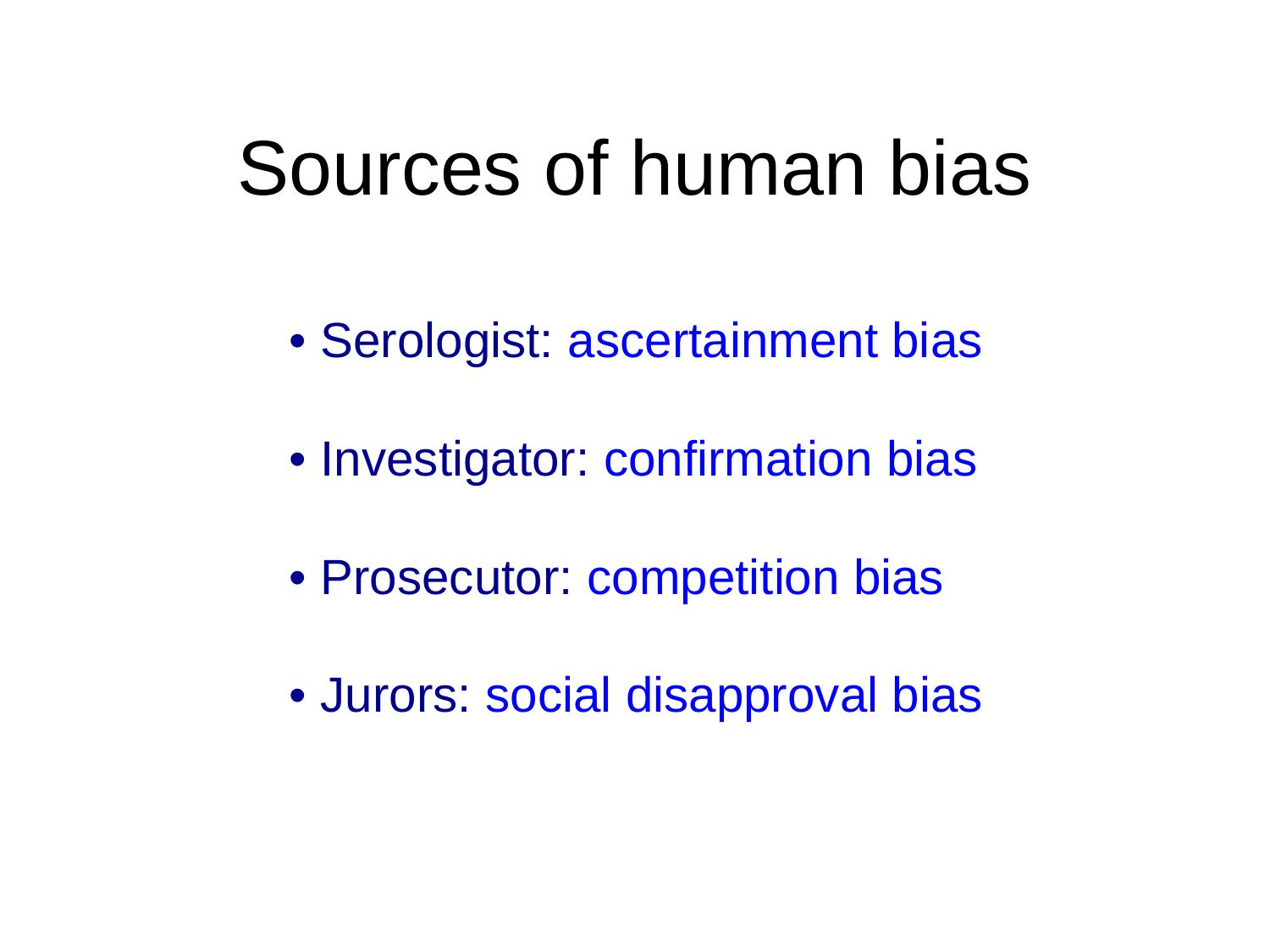

# Sources of human bias
• Serologist: ascertainment bias

• Investigator: confirmation bias

• Prosecutor: competition bias

• Jurors: social disapproval bias